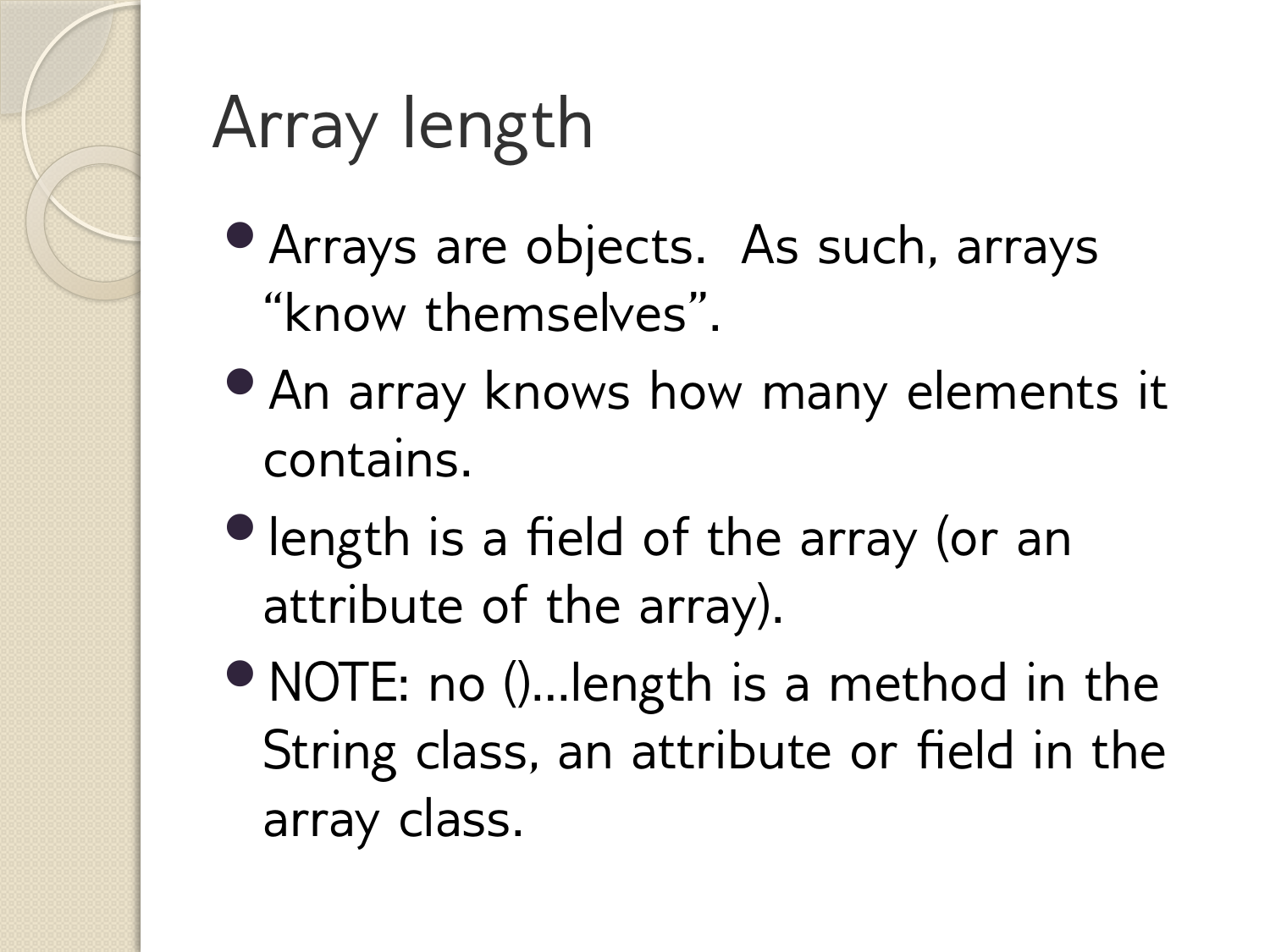

# Array length
Arrays are objects.  As such, arrays “know themselves”.
An array knows how many elements it contains.
length is a field of the array (or an attribute of the array).
NOTE: no ()…length is a method in the String class, an attribute or field in the array class.